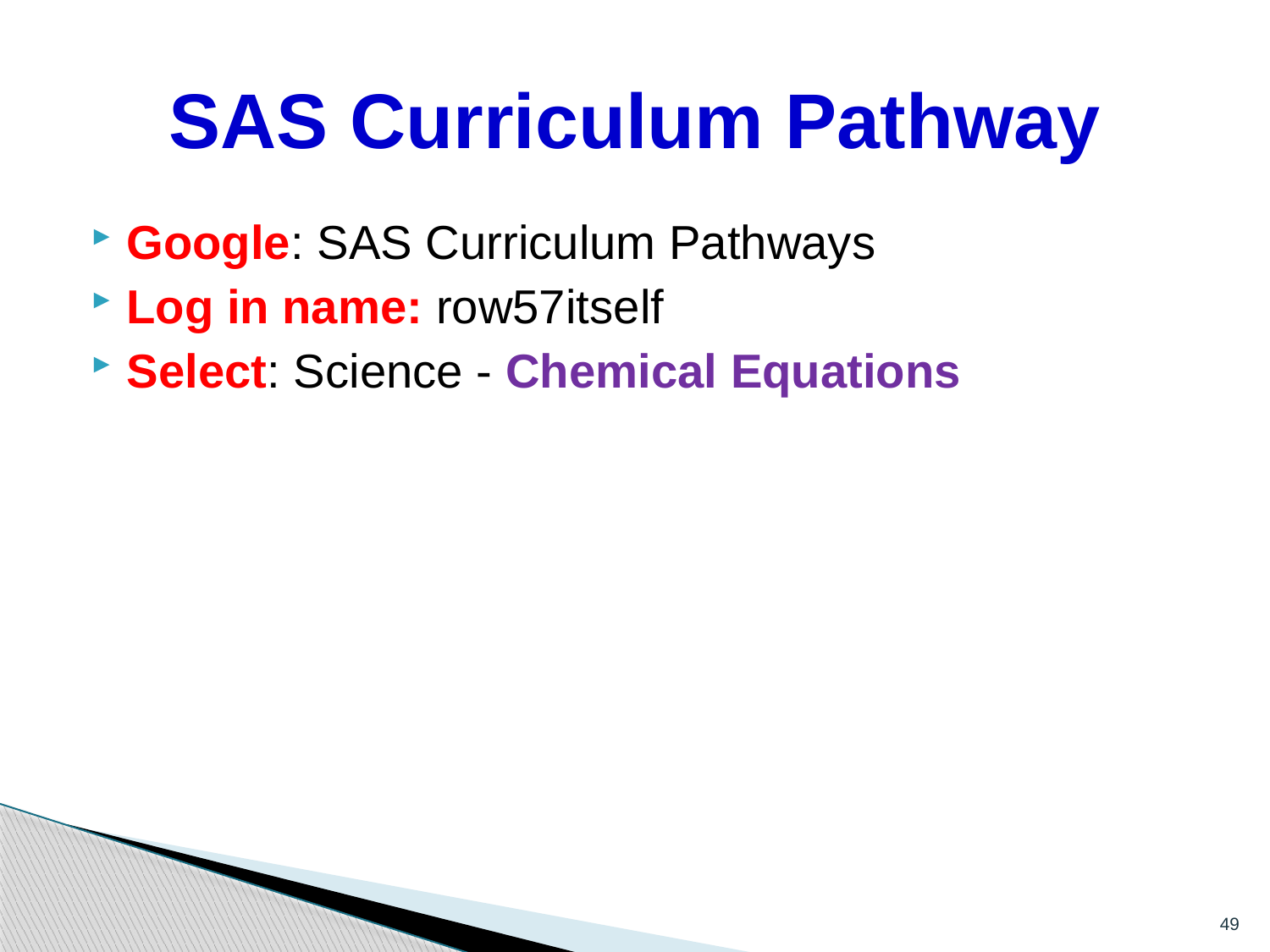

# SAS Curriculum Pathway
Google: SAS Curriculum Pathways
Log in name: row57itself
Select: Science - Chemical Equations
49